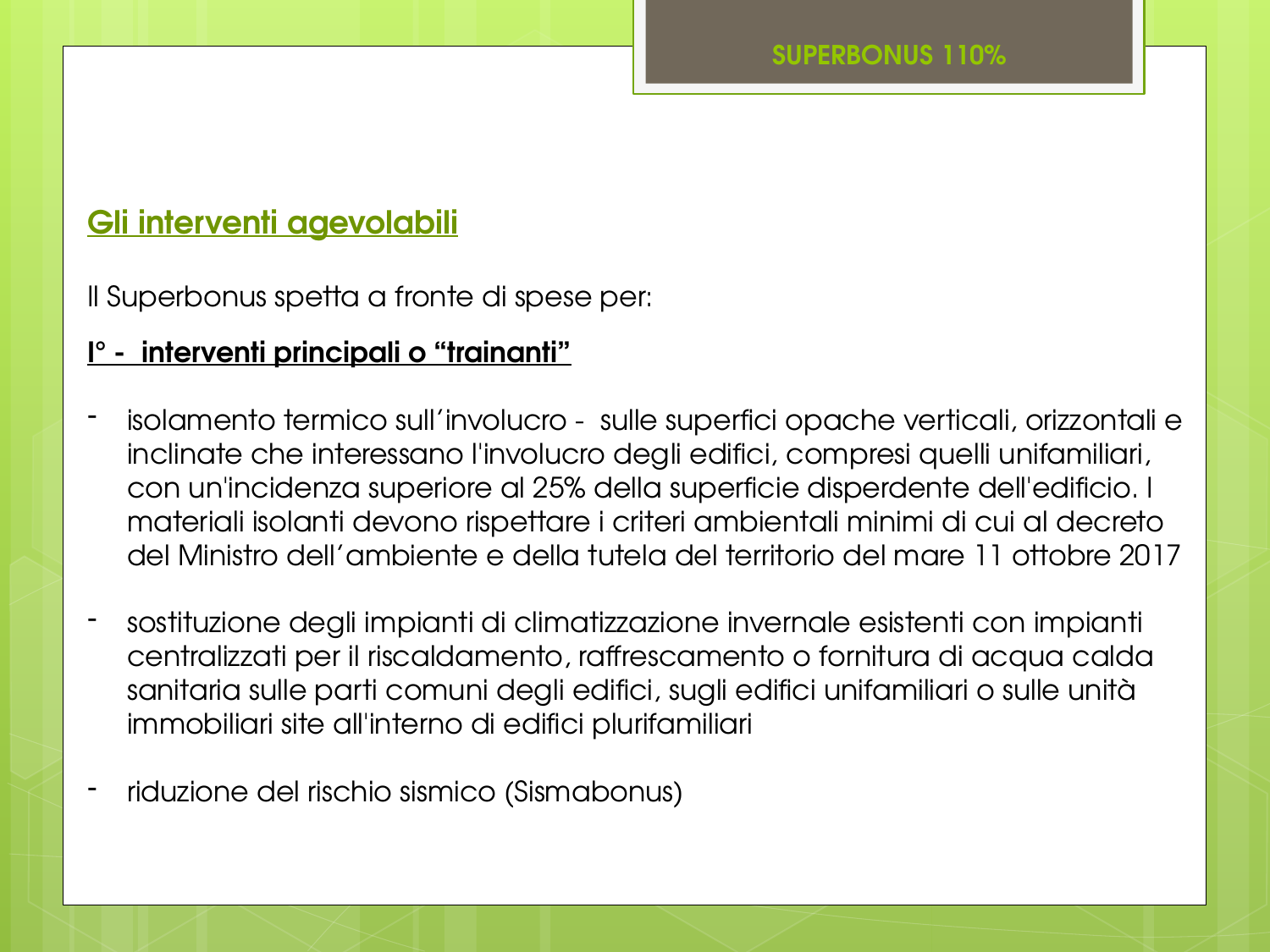

SUPERBONUS 110%
Gli interventi agevolabili

Il Superbonus spetta a fronte di spese per:

I° -  interventi principali o “trainanti”

isolamento termico sull’involucro -  sulle superfici opache verticali, orizzontali e inclinate che interessano l'involucro degli edifici, compresi quelli unifamiliari, con un'incidenza superiore al 25% della superficie disperdente dell'edificio. I materiali isolanti devono rispettare i criteri ambientali minimi di cui al decreto del Ministro dell’ambiente e della tutela del territorio del mare 11 ottobre 2017

sostituzione degli impianti di climatizzazione invernale esistenti con impianti centralizzati per il riscaldamento, raffrescamento o fornitura di acqua calda sanitaria sulle parti comuni degli edifici, sugli edifici unifamiliari o sulle unità immobiliari site all'interno di edifici plurifamiliari

riduzione del rischio sismico (Sismabonus)